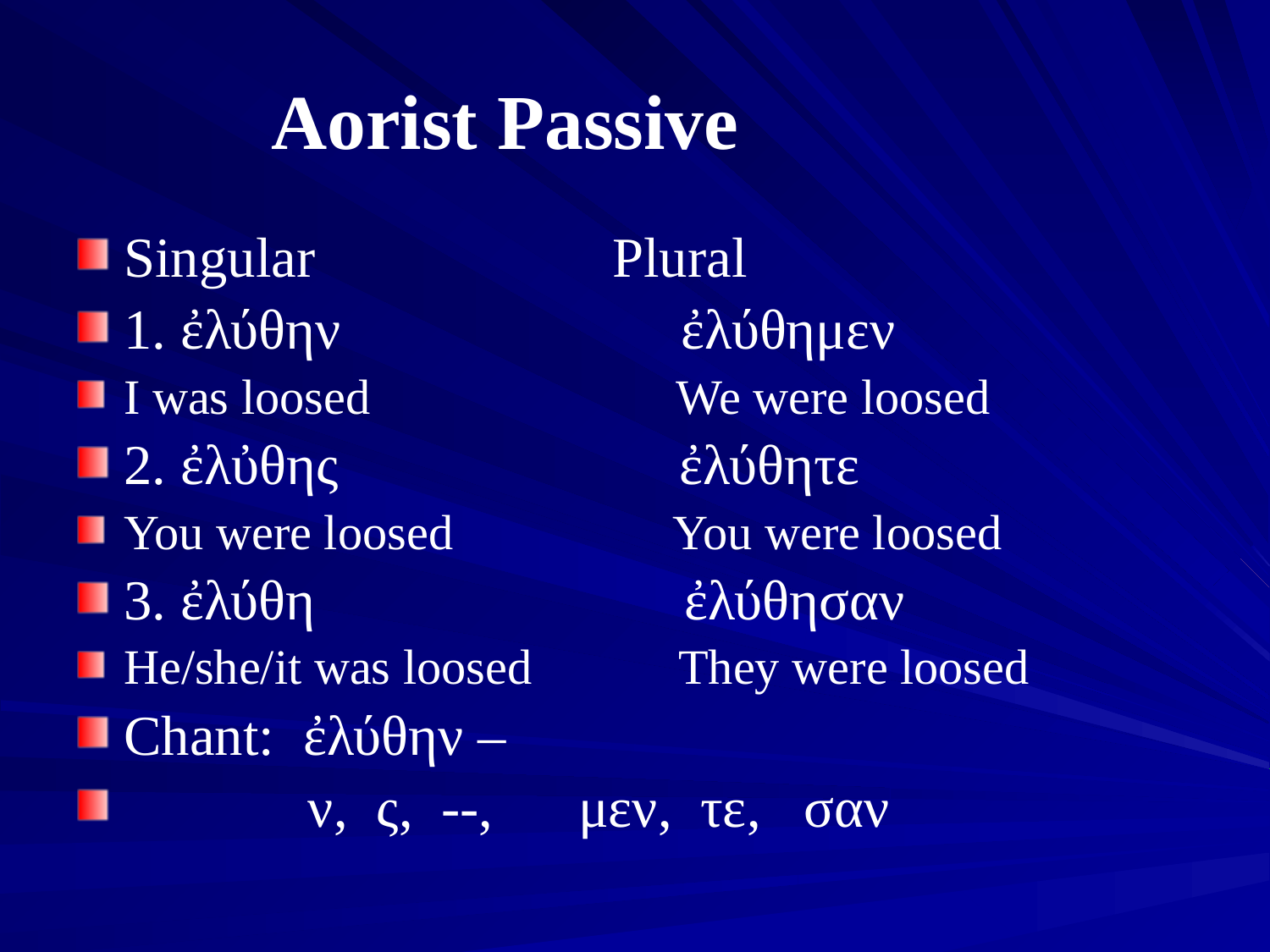

# Aorist Passive
Singular                     Plural
1. ἐλύθην                        ἐλύθημεν
I was loosed                         We were loosed
2. ἐλὐθης                        ἐλύθητε
You were loosed                  You were loosed
3. ἐλύθη                          ἐλύθησαν
He/she/it was loosed            They were loosed
Chant:  ἐλύθην –
             ν,  ς,  --,      μεν,  τε,   σαν